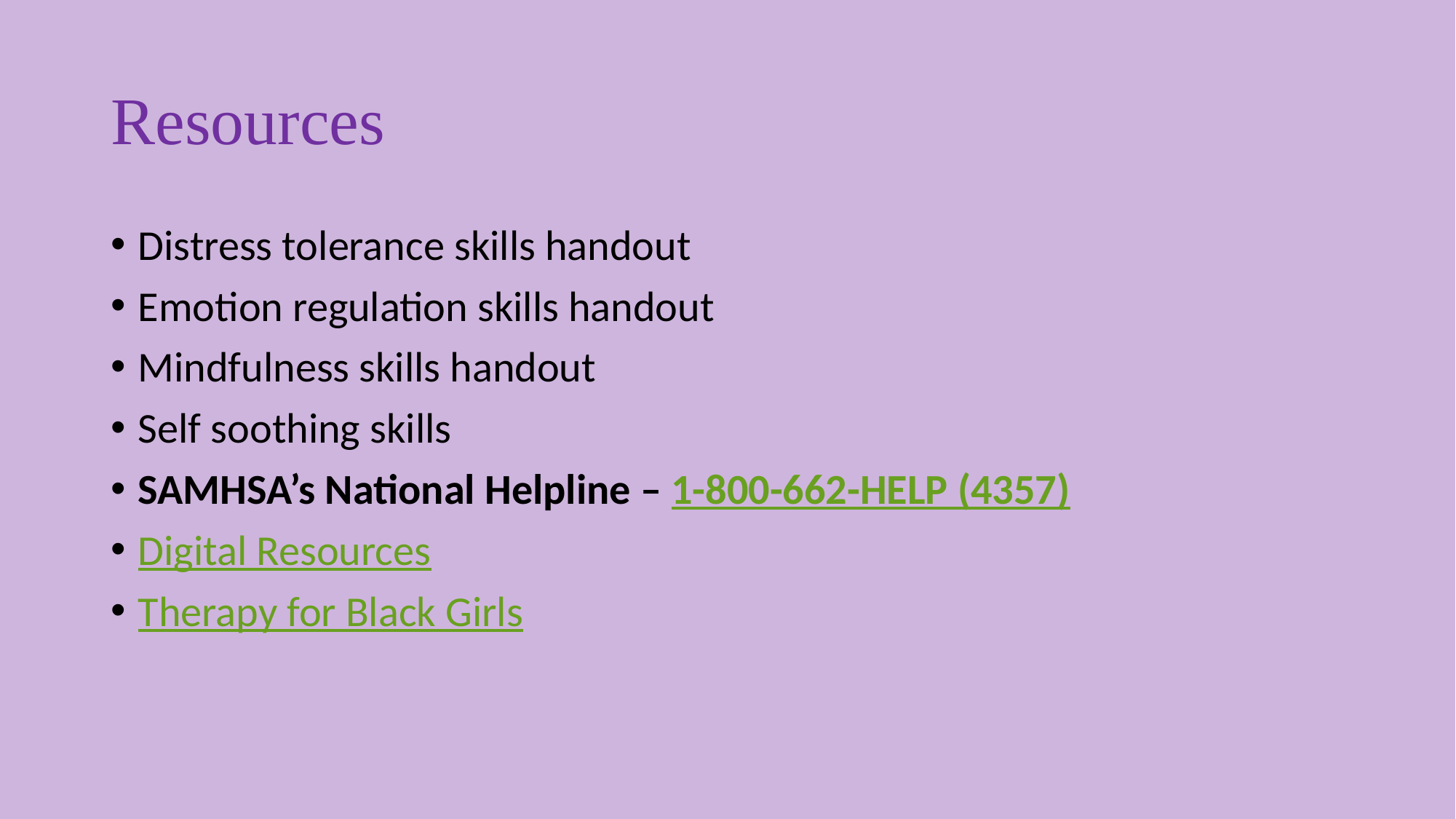

# Resources
Distress tolerance skills handout
Emotion regulation skills handout
Mindfulness skills handout
Self soothing skills
SAMHSA’s National Helpline – 1-800-662-HELP (4357)
Digital Resources
Therapy for Black Girls